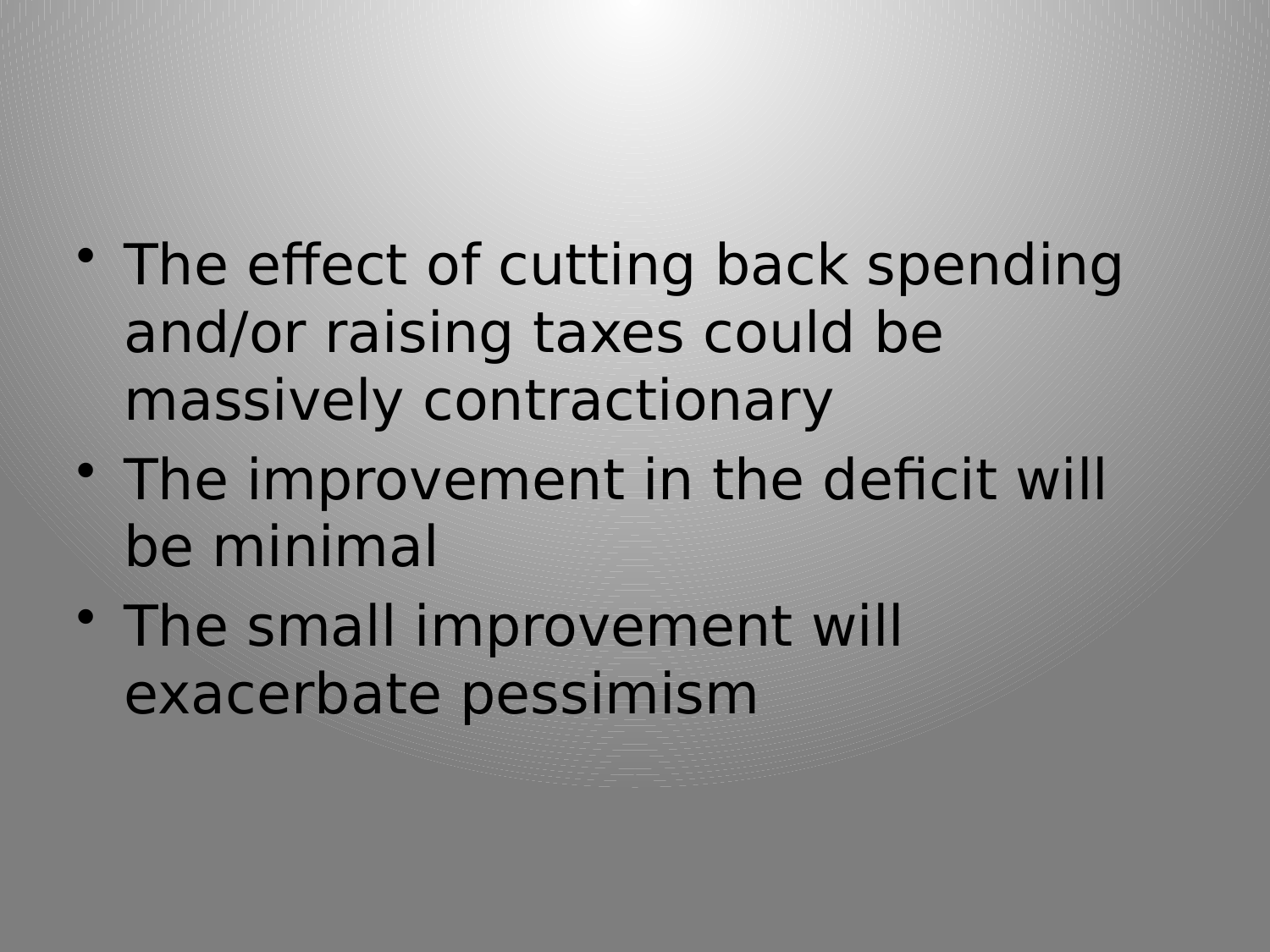

#
The effect of cutting back spending and/or raising taxes could be massively contractionary
The improvement in the deficit will be minimal
The small improvement will exacerbate pessimism